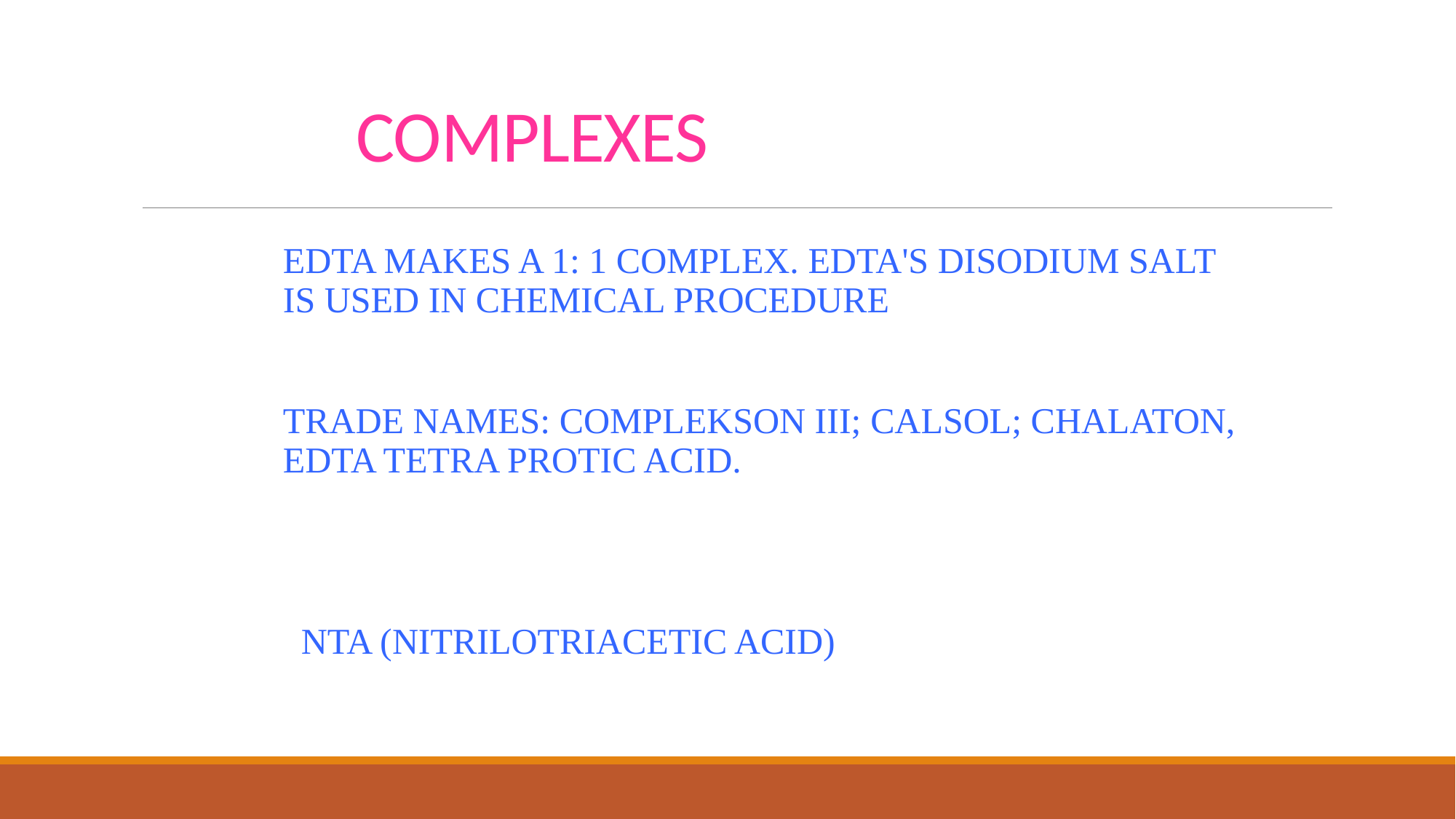

COMPLEXES
EDTA MAKES A 1: 1 COMPLEX. EDTA'S DISODIUM SALT IS USED IN CHEMICAL PROCEDURE

TRADE NAMES: COMPLEKSON III; CALSOL; CHALATON, EDTA TETRA PROTIC ACID.

  NTA (NITRILOTRIACETIC ACID)